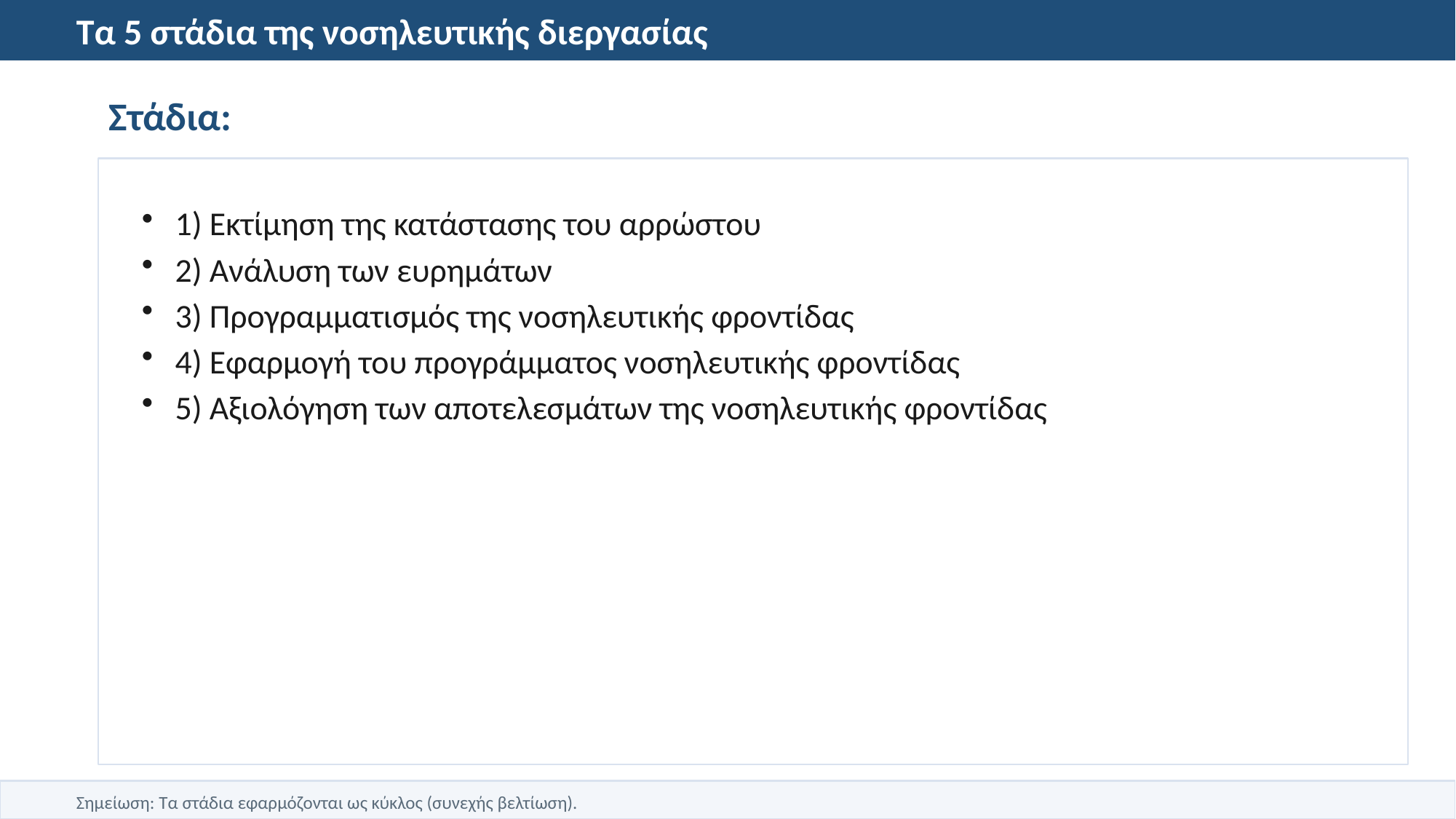

Τα 5 στάδια της νοσηλευτικής διεργασίας
Στάδια:

1) Εκτίμηση της κατάστασης του αρρώστου
2) Ανάλυση των ευρημάτων
3) Προγραμματισμός της νοσηλευτικής φροντίδας
4) Εφαρμογή του προγράμματος νοσηλευτικής φροντίδας
5) Αξιολόγηση των αποτελεσμάτων της νοσηλευτικής φροντίδας

Σημείωση: Τα στάδια εφαρμόζονται ως κύκλος (συνεχής βελτίωση).